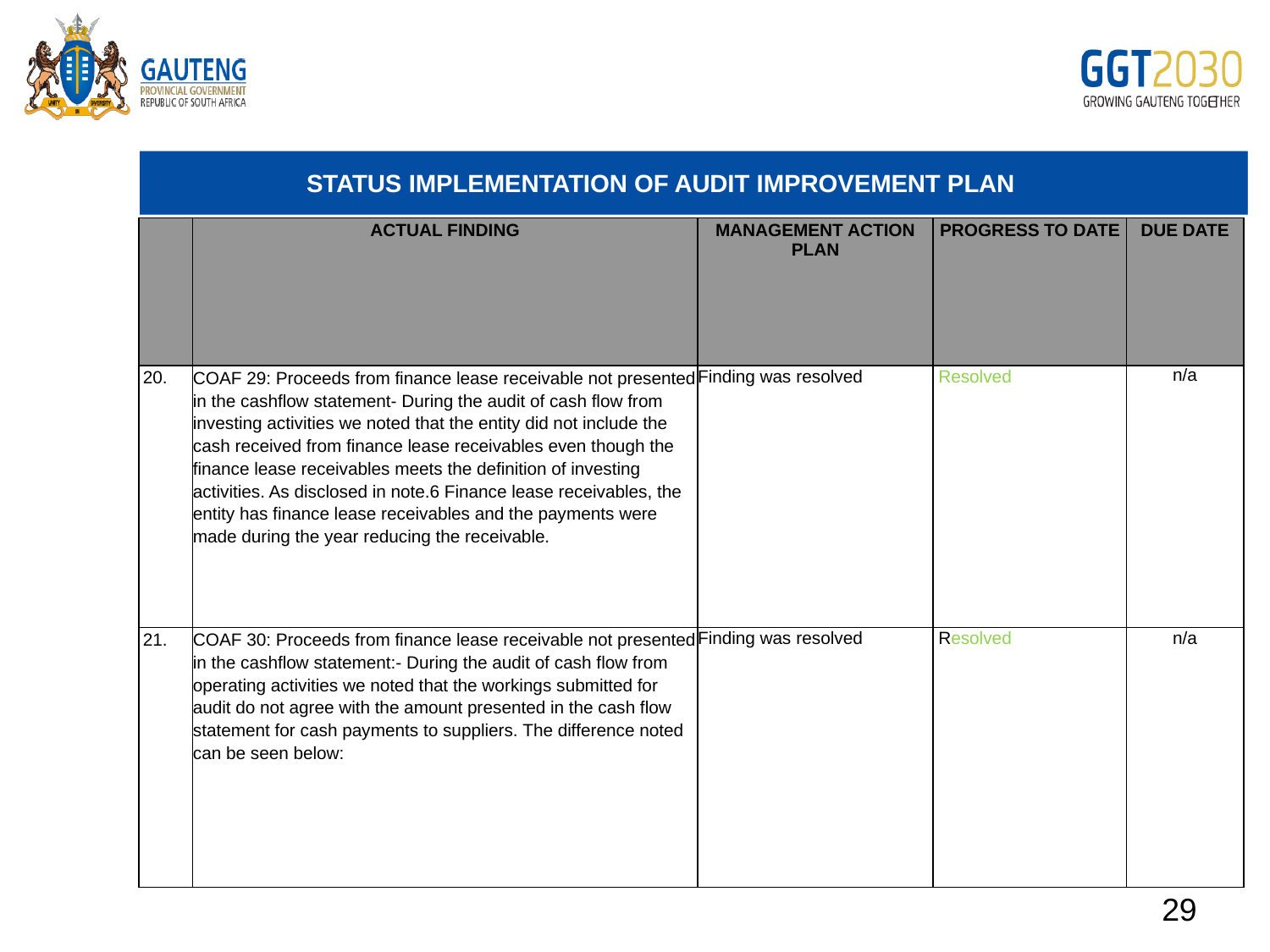

# STATUS IMPLEMENTATION OF AUDIT IMPROVEMENT PLAN
|  | ACTUAL FINDING | MANAGEMENT ACTION PLAN | PROGRESS TO DATE | DUE DATE |
| --- | --- | --- | --- | --- |
| 20. | COAF 29: Proceeds from finance lease receivable not presented in the cashflow statement- During the audit of cash flow from investing activities we noted that the entity did not include the cash received from finance lease receivables even though the finance lease receivables meets the definition of investing activities. As disclosed in note.6 Finance lease receivables, the entity has finance lease receivables and the payments were made during the year reducing the receivable. | Finding was resolved | Resolved | n/a |
| 21. | COAF 30: Proceeds from finance lease receivable not presented in the cashflow statement:- During the audit of cash flow from operating activities we noted that the workings submitted for audit do not agree with the amount presented in the cash flow statement for cash payments to suppliers. The difference noted can be seen below: | Finding was resolved | Resolved | n/a |
29